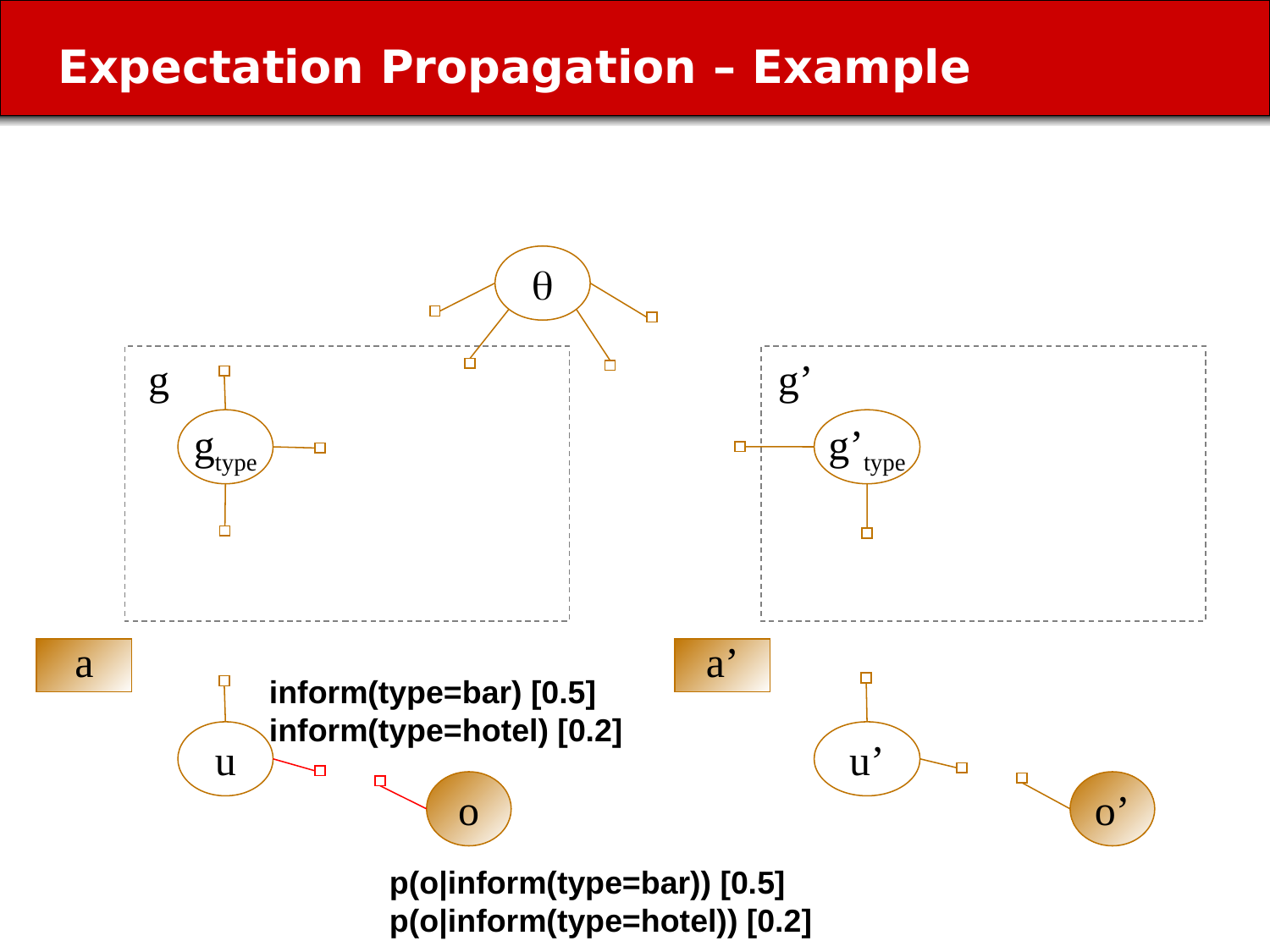

# Expectation Propagation – Example
θ

g

g’

gtype
g’type

a
a’
inform(type=bar) [0.5]
inform(type=hotel) [0.2]

u
u’

o
o’

p(o|inform(type=bar)) [0.5]
p(o|inform(type=hotel)) [0.2]